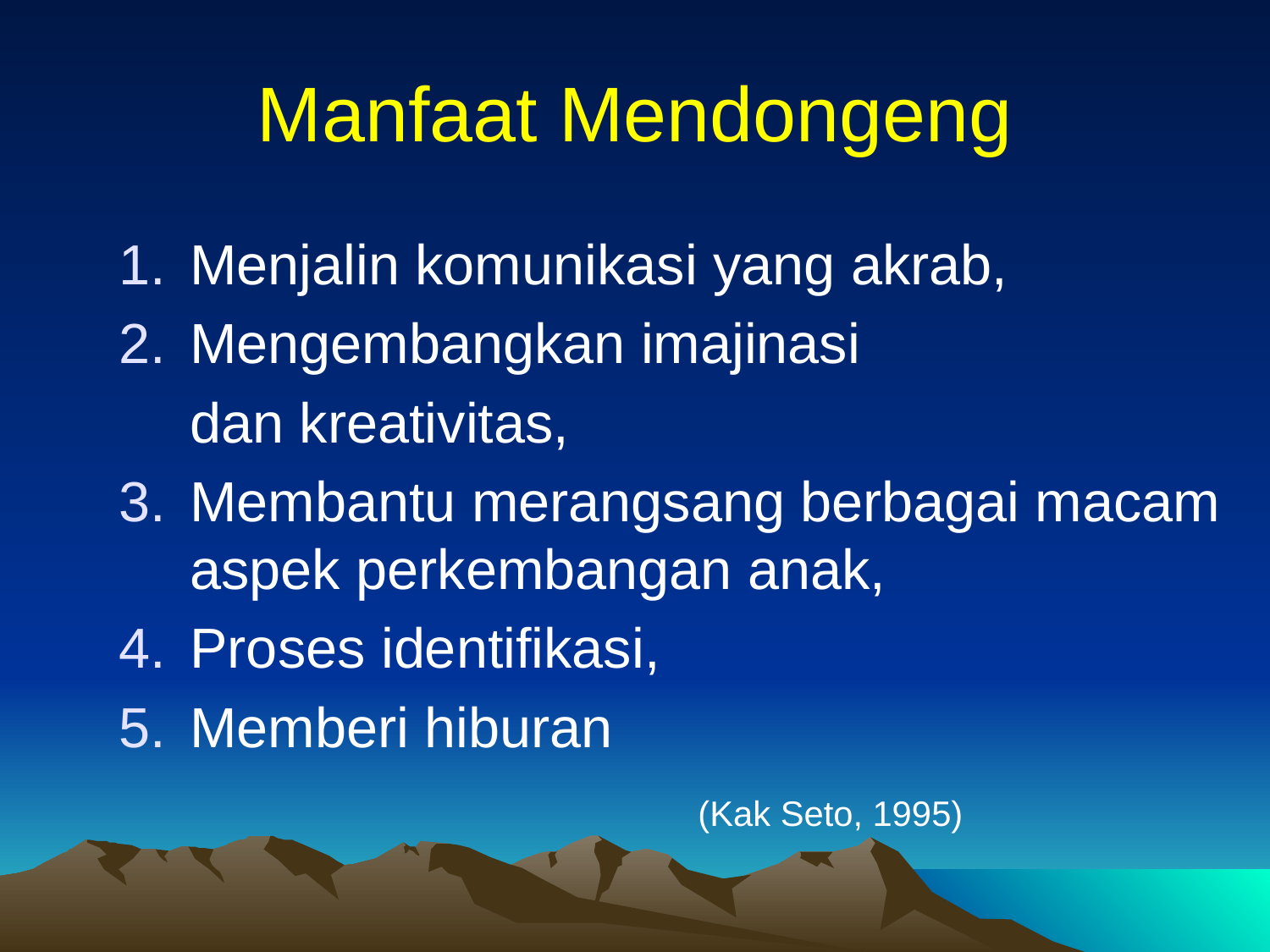

# Manfaat Mendongeng
Menjalin komunikasi yang akrab,
Mengembangkan imajinasi
	dan kreativitas,
Membantu merangsang berbagai macam aspek perkembangan anak,
Proses identifikasi,
Memberi hiburan
					(Kak Seto, 1995)